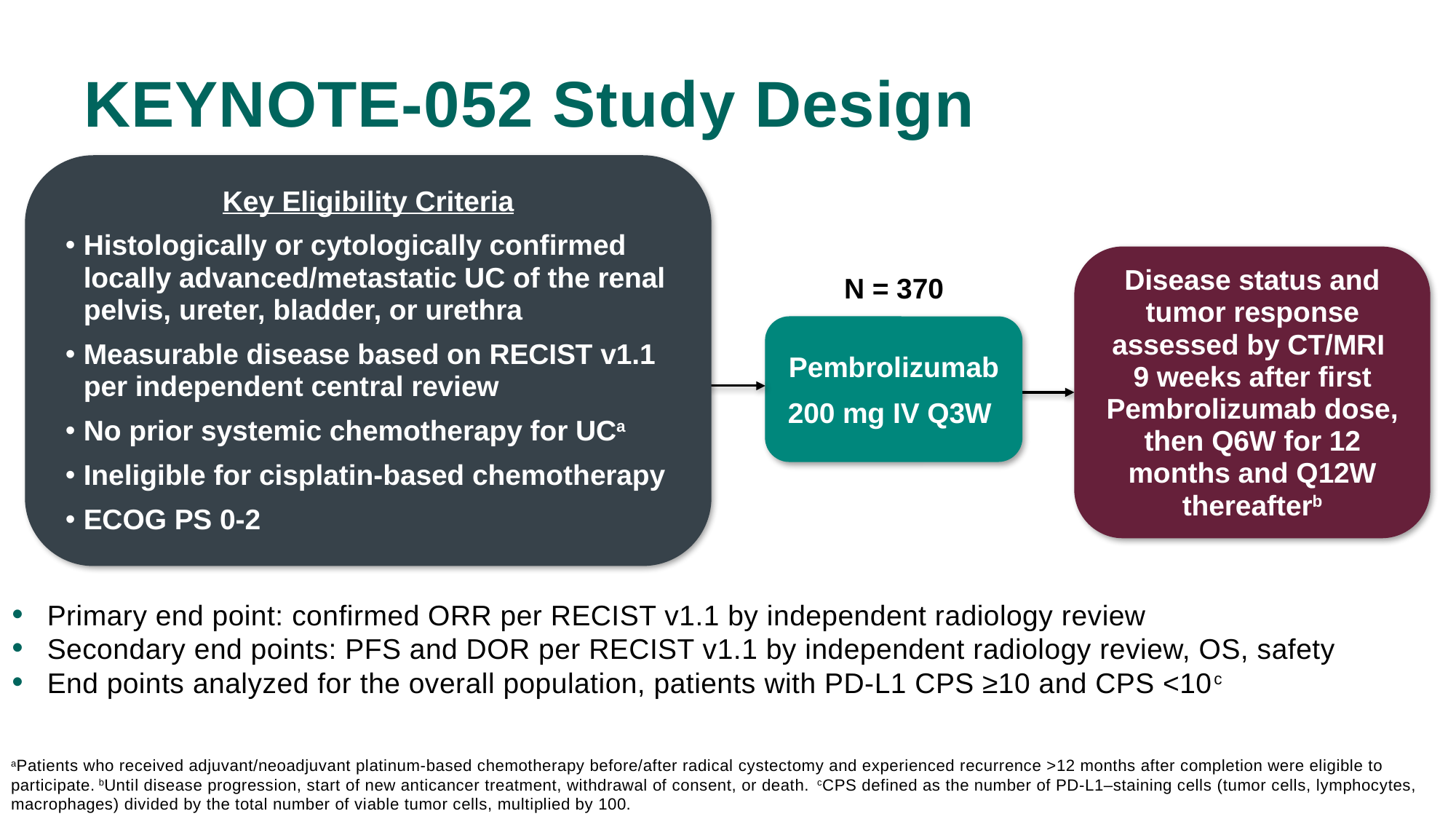

# KEYNOTE-052 Study Design
Key Eligibility Criteria
Histologically or cytologically confirmed locally advanced/metastatic UC of the renal pelvis, ureter, bladder, or urethra
Measurable disease based on RECIST v1.1 per independent central review
No prior systemic chemotherapy for UCa
Ineligible for cisplatin-based chemotherapy
ECOG PS 0-2

Disease status and tumor response assessed by CT/MRI
9 weeks after first Pembrolizumab dose, then Q6W for 12 months and Q12W thereafterb

N = 370
Pembrolizumab
200 mg IV Q3W
Primary end point: confirmed ORR per RECIST v1.1 by independent radiology review
Secondary end points: PFS and DOR per RECIST v1.1 by independent radiology review, OS, safety
End points analyzed for the overall population, patients with PD-L1 CPS ≥10 and CPS <10c
aPatients who received adjuvant/neoadjuvant platinum-based chemotherapy before/after radical cystectomy and experienced recurrence >12 months after completion were eligible to participate. bUntil disease progression, start of new anticancer treatment, withdrawal of consent, or death. cCPS defined as the number of PD-L1–staining cells (tumor cells, lymphocytes, macrophages) divided by the total number of viable tumor cells, multiplied by 100.